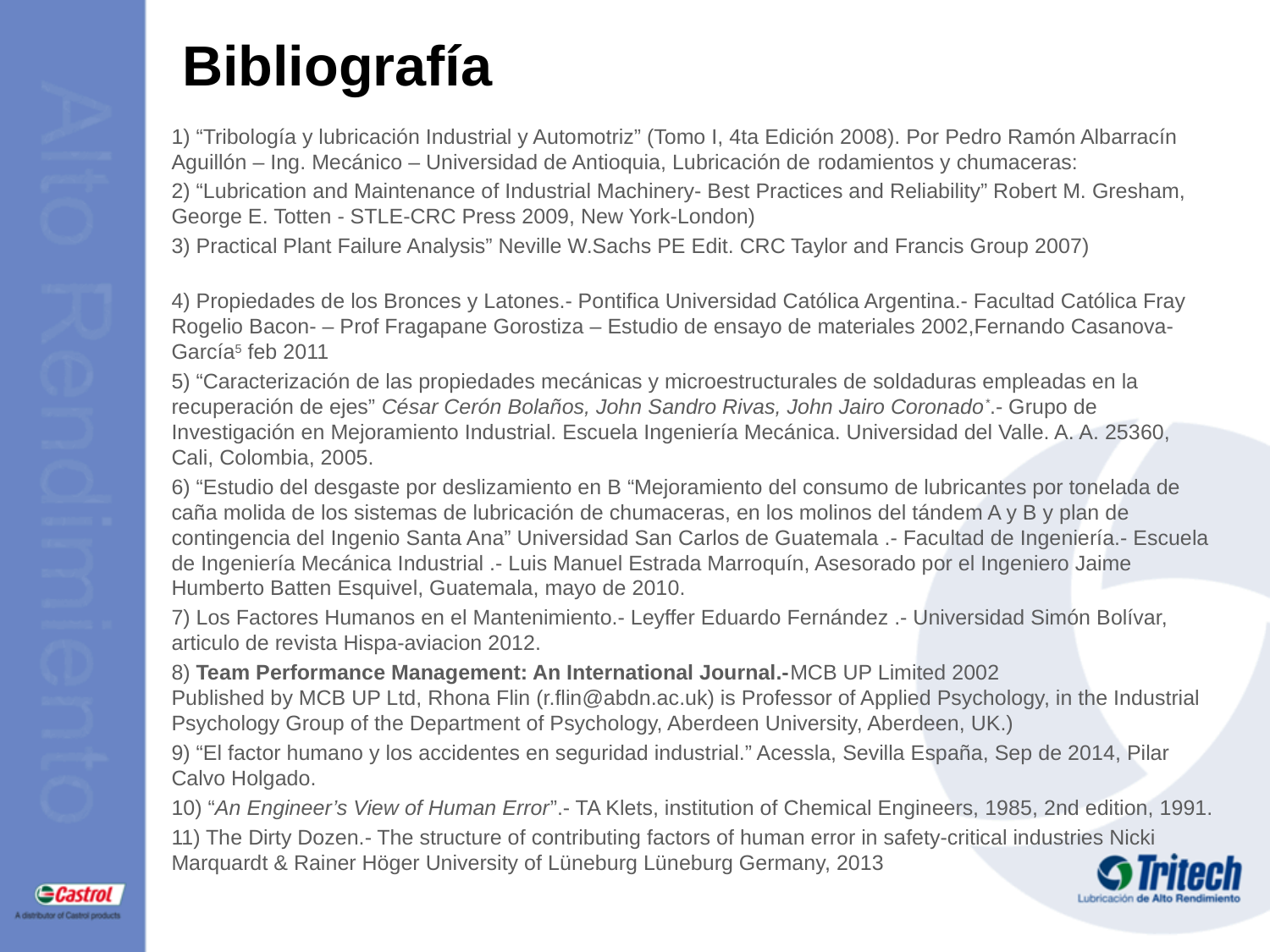

# Bibliografía
1) “Tribología y lubricación Industrial y Automotriz” (Tomo I, 4ta Edición 2008). Por Pedro Ramón Albarracín Aguillón – Ing. Mecánico – Universidad de Antioquia, Lubricación de rodamientos y chumaceras:
2) “Lubrication and Maintenance of Industrial Machinery- Best Practices and Reliability” Robert M. Gresham, George E. Totten - STLE-CRC Press 2009, New York-London)
3) Practical Plant Failure Analysis” Neville W.Sachs PE Edit. CRC Taylor and Francis Group 2007)
4) Propiedades de los Bronces y Latones.- Pontifica Universidad Católica Argentina.- Facultad Católica Fray Rogelio Bacon- – Prof Fragapane Gorostiza – Estudio de ensayo de materiales 2002,Fernando Casanova-García5 feb 2011
5) “Caracterización de las propiedades mecánicas y microestructurales de soldaduras empleadas en la recuperación de ejes” César Cerón Bolaños, John Sandro Rivas, John Jairo Coronado*.- Grupo de Investigación en Mejoramiento Industrial. Escuela Ingeniería Mecánica. Universidad del Valle. A. A. 25360, Cali, Colombia, 2005.
6) “Estudio del desgaste por deslizamiento en B “Mejoramiento del consumo de lubricantes por tonelada de caña molida de los sistemas de lubricación de chumaceras, en los molinos del tándem A y B y plan de contingencia del Ingenio Santa Ana” Universidad San Carlos de Guatemala .- Facultad de Ingeniería.- Escuela de Ingeniería Mecánica Industrial .- Luis Manuel Estrada Marroquín, Asesorado por el Ingeniero Jaime Humberto Batten Esquivel, Guatemala, mayo de 2010.
7) Los Factores Humanos en el Mantenimiento.- Leyffer Eduardo Fernández .- Universidad Simón Bolívar, articulo de revista Hispa-aviacion 2012.
8) Team Performance Management: An International Journal.-MCB UP Limited 2002
Published by MCB UP Ltd, Rhona Flin (r.flin@abdn.ac.uk) is Professor of Applied Psychology, in the Industrial Psychology Group of the Department of Psychology, Aberdeen University, Aberdeen, UK.)
9) “El factor humano y los accidentes en seguridad industrial.” Acessla, Sevilla España, Sep de 2014, Pilar Calvo Holgado.
10) “An Engineer’s View of Human Error”.- TA Klets, institution of Chemical Engineers, 1985, 2nd edition, 1991.
11) The Dirty Dozen.- The structure of contributing factors of human error in safety-critical industries Nicki Marquardt & Rainer Höger University of Lüneburg Lüneburg Germany, 2013